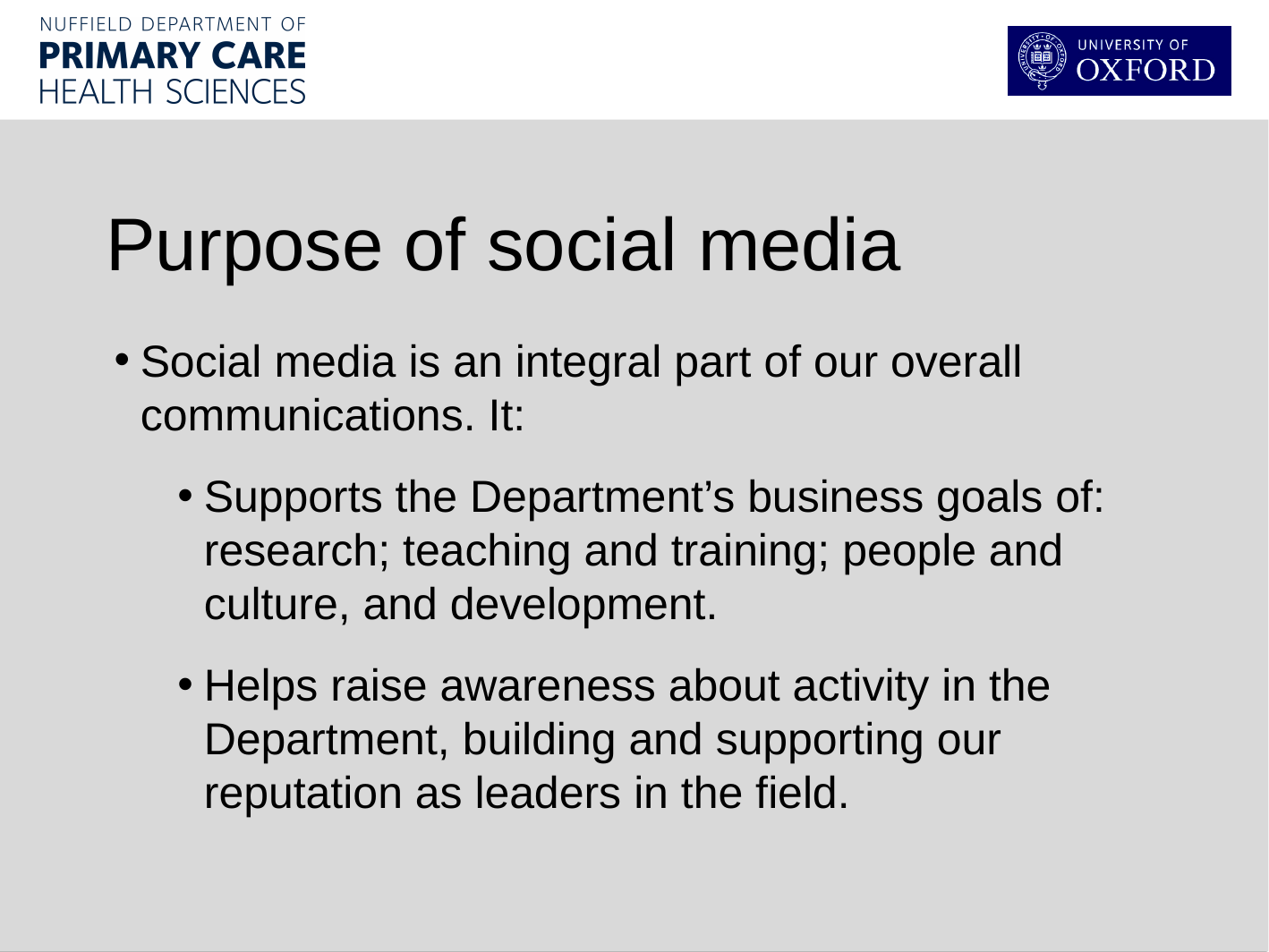

Purpose of social media

Social media is an integral part of our overall communications. It:
Supports the Department’s business goals of: research; teaching and training; people and culture, and development.
Helps raise awareness about activity in the Department, building and supporting our reputation as leaders in the field.